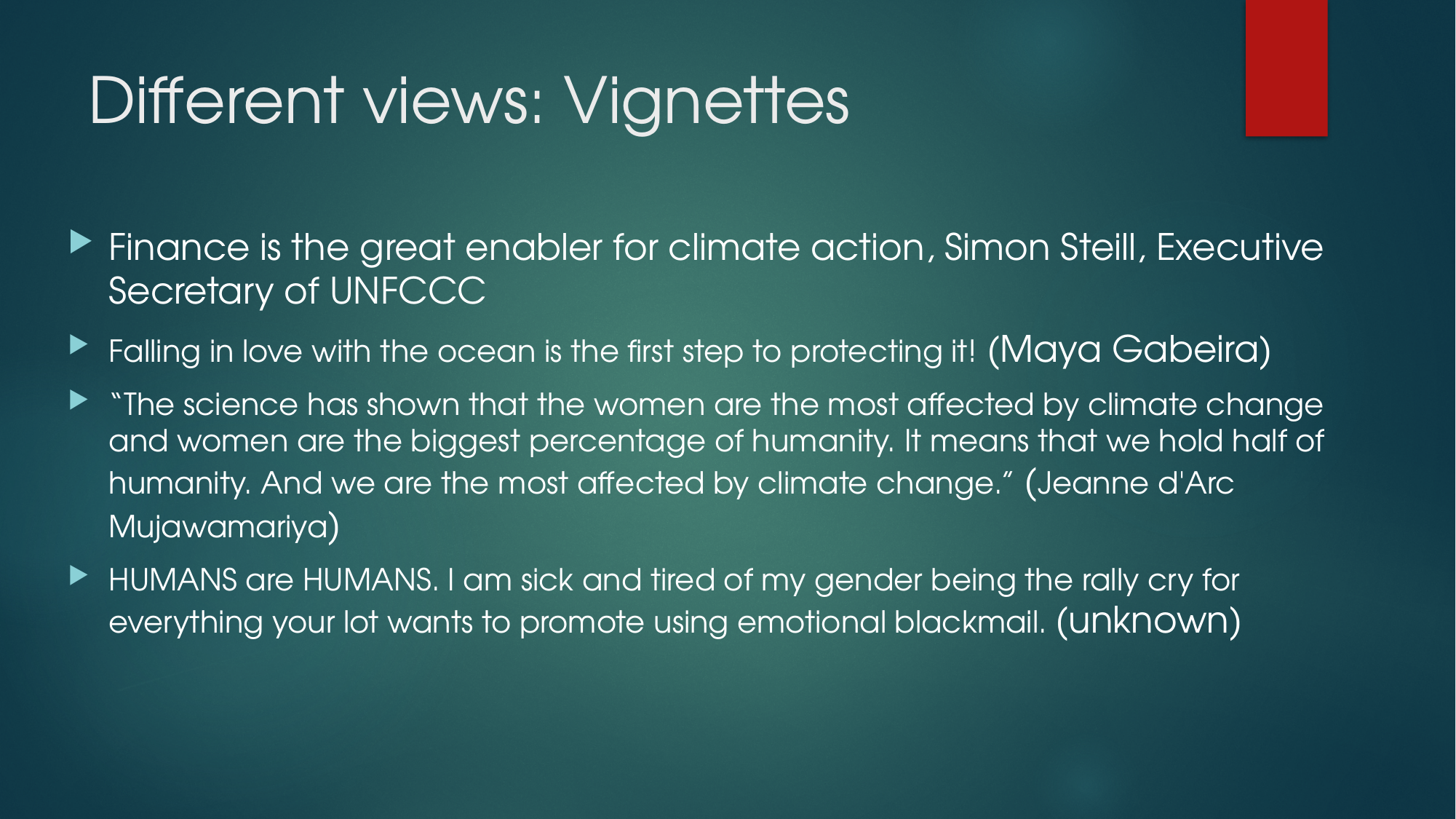

# Different views: Vignettes
Finance is the great enabler for climate action, Simon Steill, Executive Secretary of UNFCCC
Falling in love with the ocean is the first step to protecting it! (Maya Gabeira)
“The science has shown that the women are the most affected by climate change and women are the biggest percentage of humanity. It means that we hold half of humanity. And we are the most affected by climate change.” (Jeanne d'Arc Mujawamariya)
HUMANS are HUMANS. I am sick and tired of my gender being the rally cry for everything your lot wants to promote using emotional blackmail. (unknown)